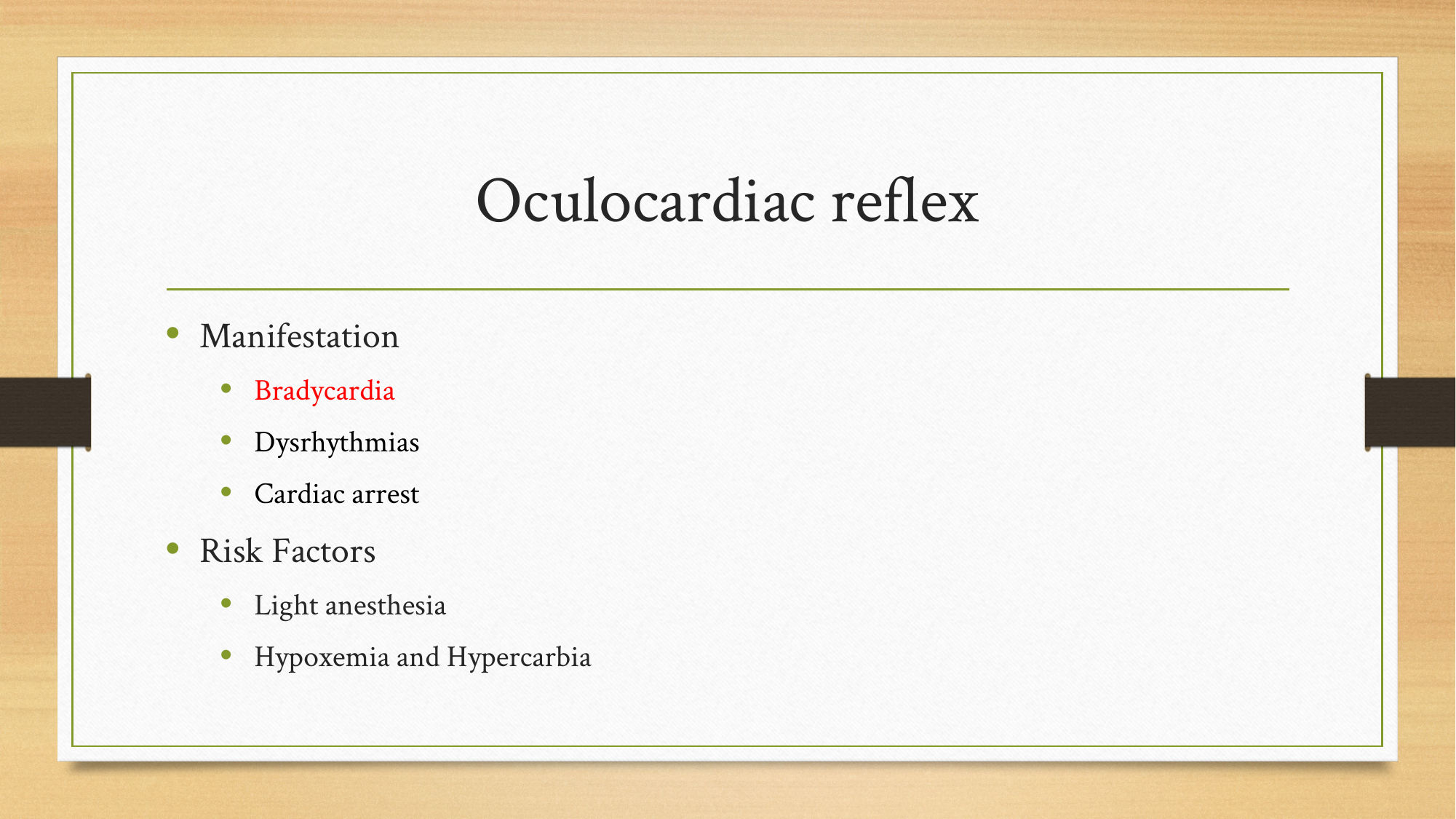

# Oculocardiac reflex
Manifestation
Bradycardia
Dysrhythmias
Cardiac arrest
Risk Factors
Light anesthesia
Hypoxemia and Hypercarbia